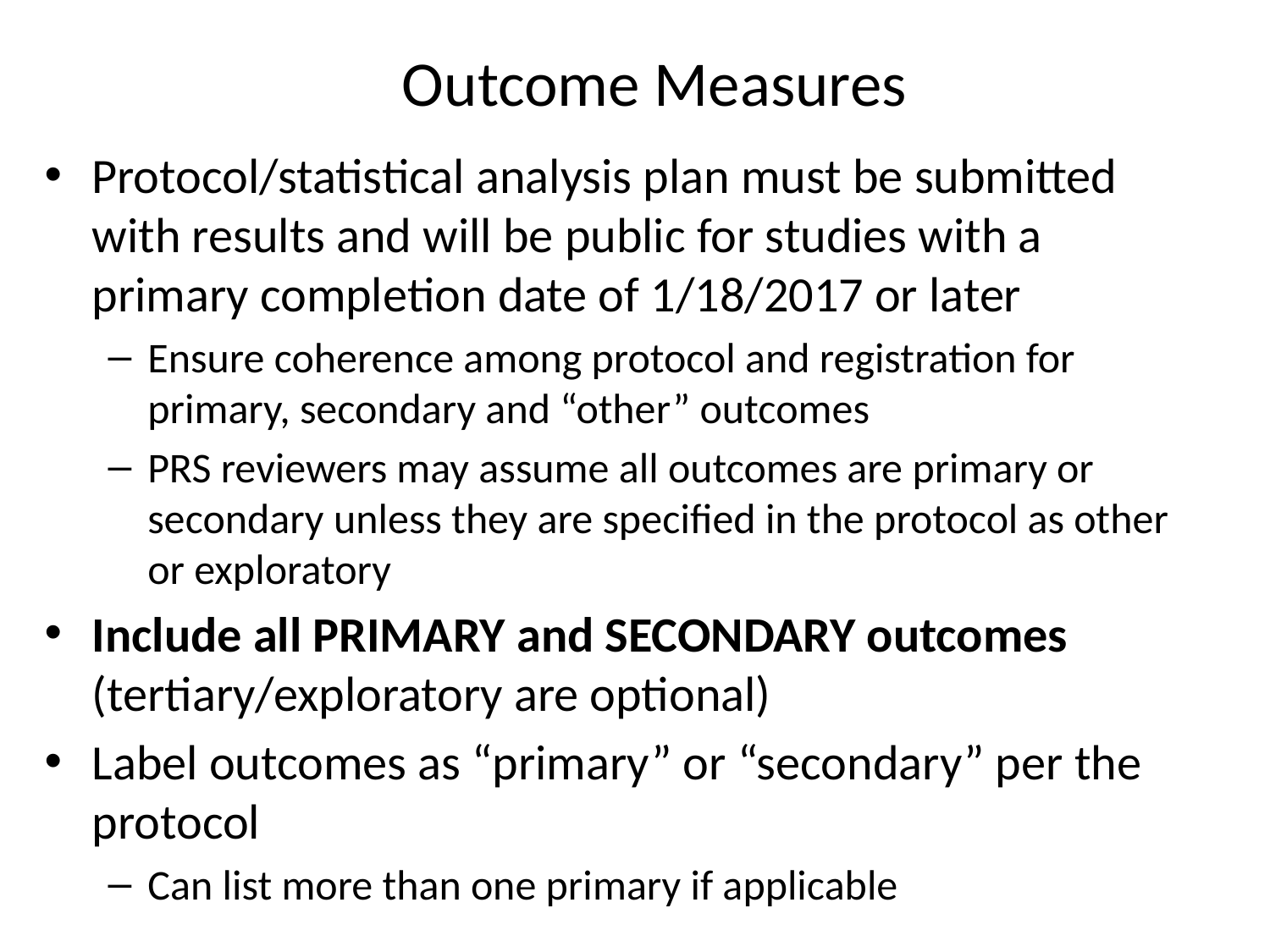

# Outcome Measures
Protocol/statistical analysis plan must be submitted with results and will be public for studies with a primary completion date of 1/18/2017 or later
Ensure coherence among protocol and registration for primary, secondary and “other” outcomes
PRS reviewers may assume all outcomes are primary or secondary unless they are specified in the protocol as other or exploratory
Include all PRIMARY and SECONDARY outcomes (tertiary/exploratory are optional)
Label outcomes as “primary” or “secondary” per the protocol
Can list more than one primary if applicable